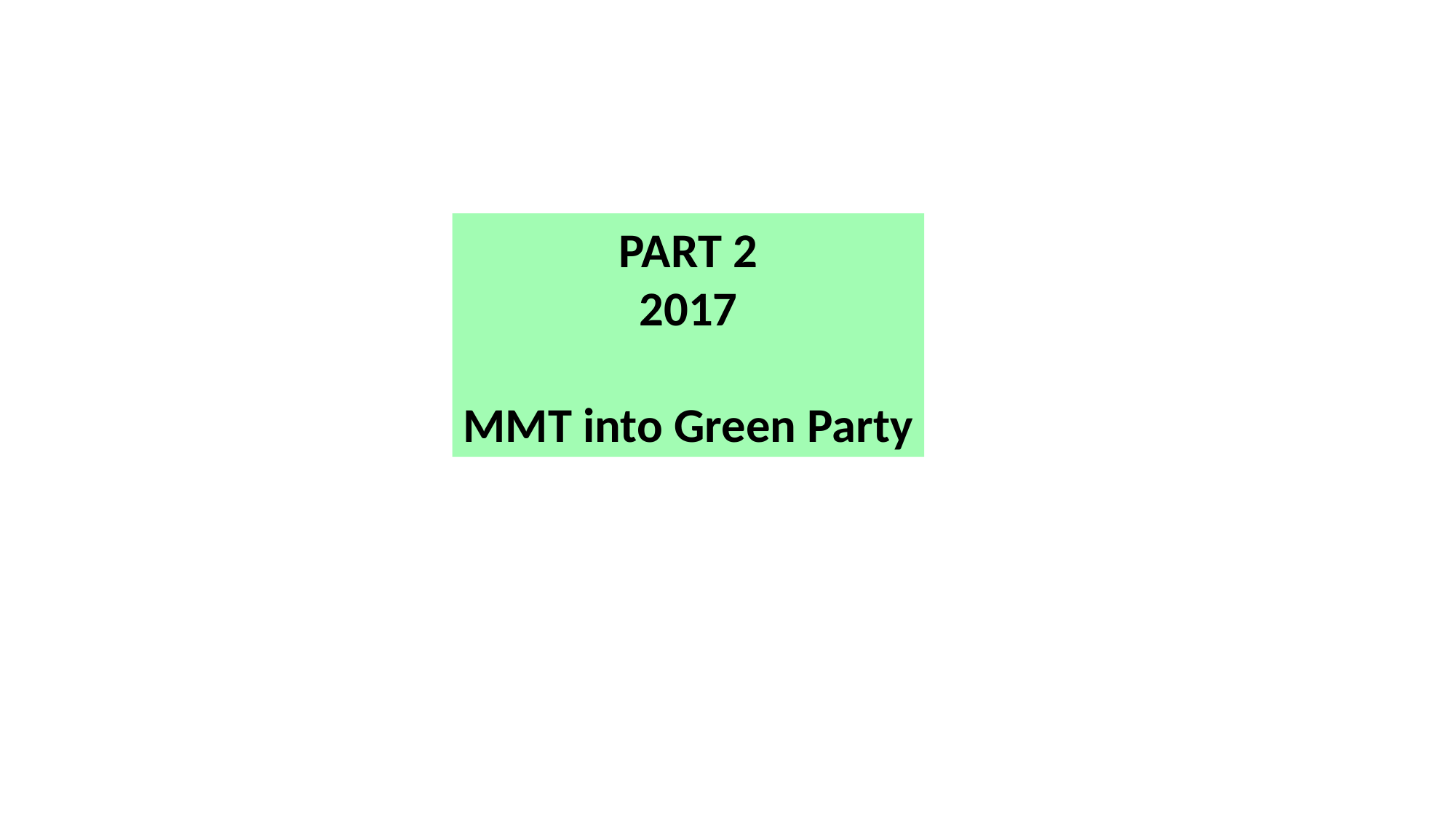

PART 2
2017

MMT into Green Party